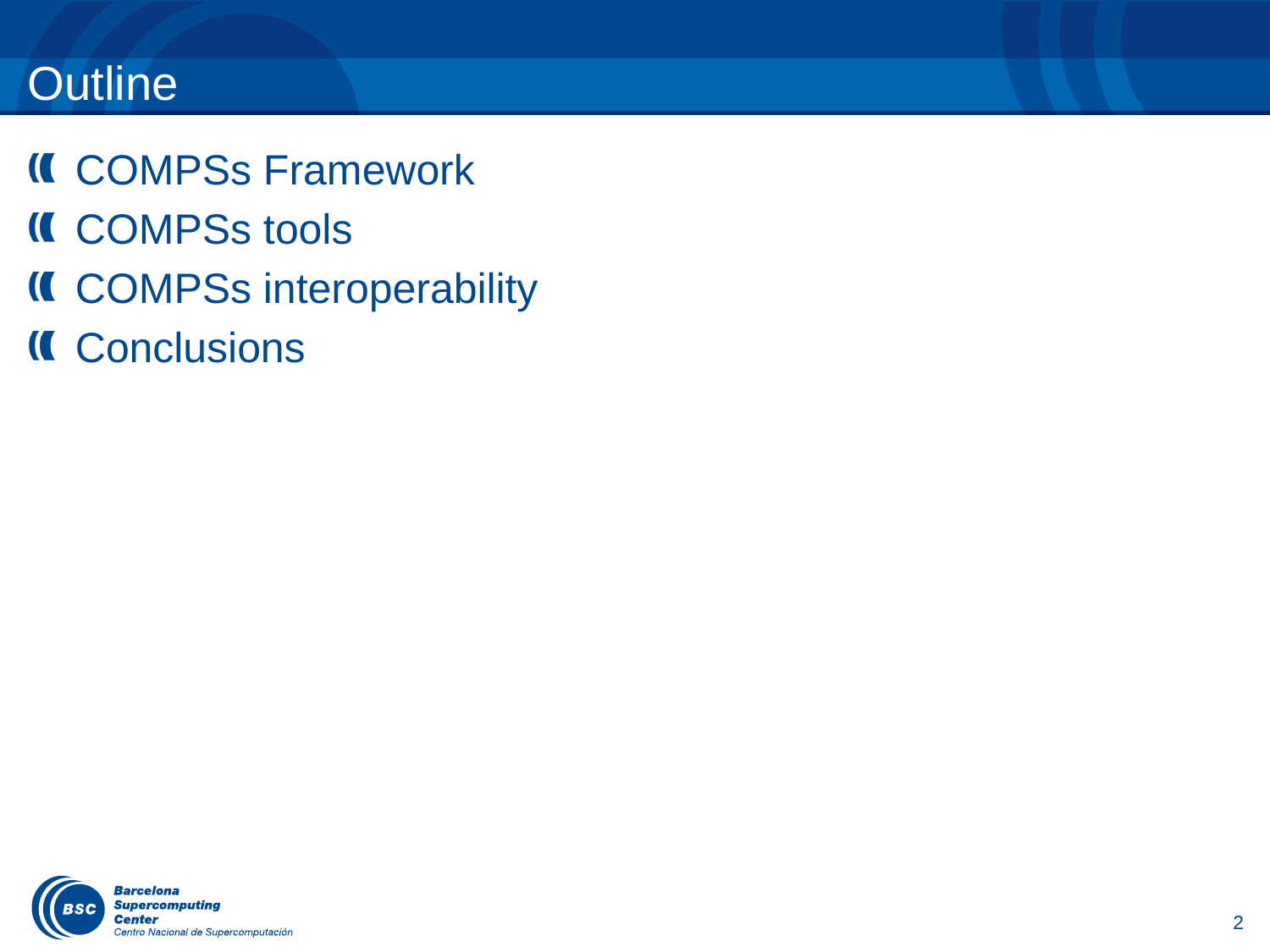

# Outline
COMPSs Framework
COMPSs tools
COMPSs interoperability
Conclusions

2